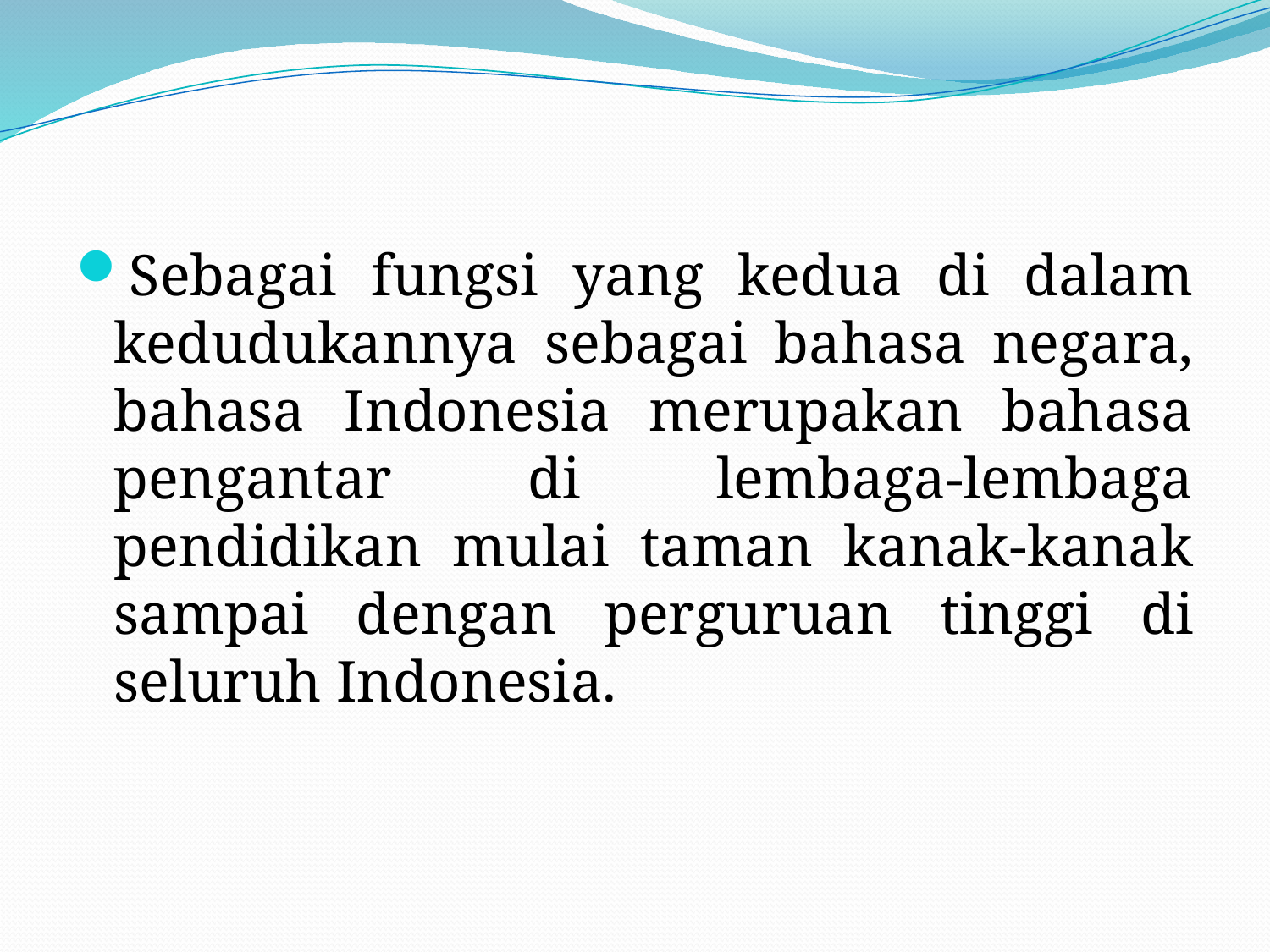

Sebagai fungsi yang kedua di dalam kedudukannya sebagai bahasa negara, bahasa Indonesia merupakan bahasa pengantar di lembaga-lembaga pendidikan mulai taman kanak-kanak sampai dengan perguruan tinggi di seluruh Indonesia.